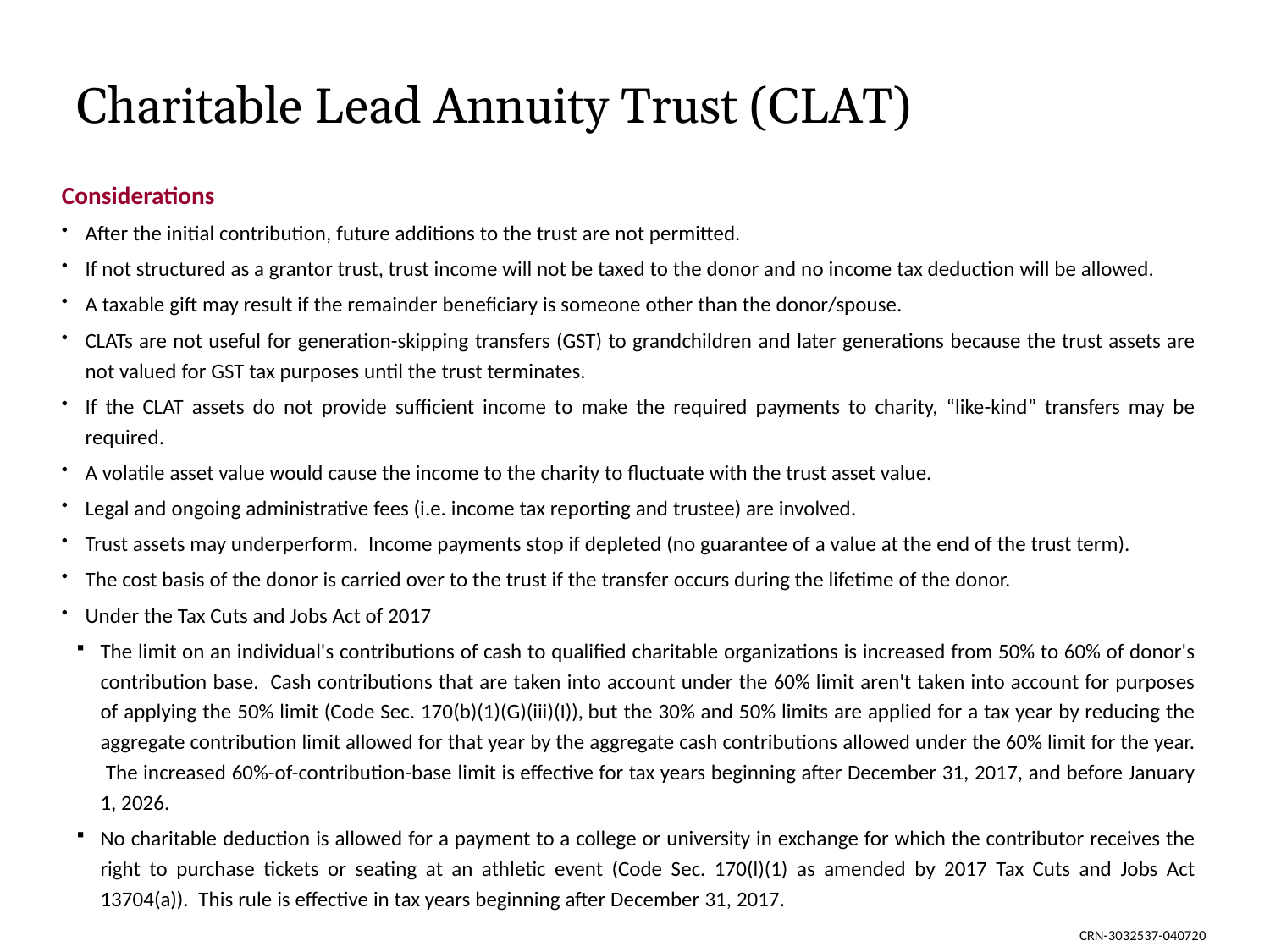

Charitable Lead Annuity Trust (CLAT)
Considerations
After the initial contribution, future additions to the trust are not permitted.
If not structured as a grantor trust, trust income will not be taxed to the donor and no income tax deduction will be allowed.
A taxable gift may result if the remainder beneficiary is someone other than the donor/spouse.
CLATs are not useful for generation-skipping transfers (GST) to grandchildren and later generations because the trust assets are not valued for GST tax purposes until the trust terminates.
If the CLAT assets do not provide sufficient income to make the required payments to charity, “like-kind” transfers may be required.
A volatile asset value would cause the income to the charity to fluctuate with the trust asset value.
Legal and ongoing administrative fees (i.e. income tax reporting and trustee) are involved.
Trust assets may underperform.  Income payments stop if depleted (no guarantee of a value at the end of the trust term).
The cost basis of the donor is carried over to the trust if the transfer occurs during the lifetime of the donor.
Under the Tax Cuts and Jobs Act of 2017
The limit on an individual's contributions of cash to qualified charitable organizations is increased from 50% to 60% of donor's contribution base.  Cash contributions that are taken into account under the 60% limit aren't taken into account for purposes of applying the 50% limit (Code Sec. 170(b)(1)(G)(iii)(I)), but the 30% and 50% limits are applied for a tax year by reducing the aggregate contribution limit allowed for that year by the aggregate cash contributions allowed under the 60% limit for the year.  The increased 60%-of-contribution-base limit is effective for tax years beginning after December 31, 2017, and before January 1, 2026.
No charitable deduction is allowed for a payment to a college or university in exchange for which the contributor receives the right to purchase tickets or seating at an athletic event (Code Sec. 170(l)(1) as amended by 2017 Tax Cuts and Jobs Act 13704(a)).  This rule is effective in tax years beginning after December 31, 2017.
CRN-3032537-040720